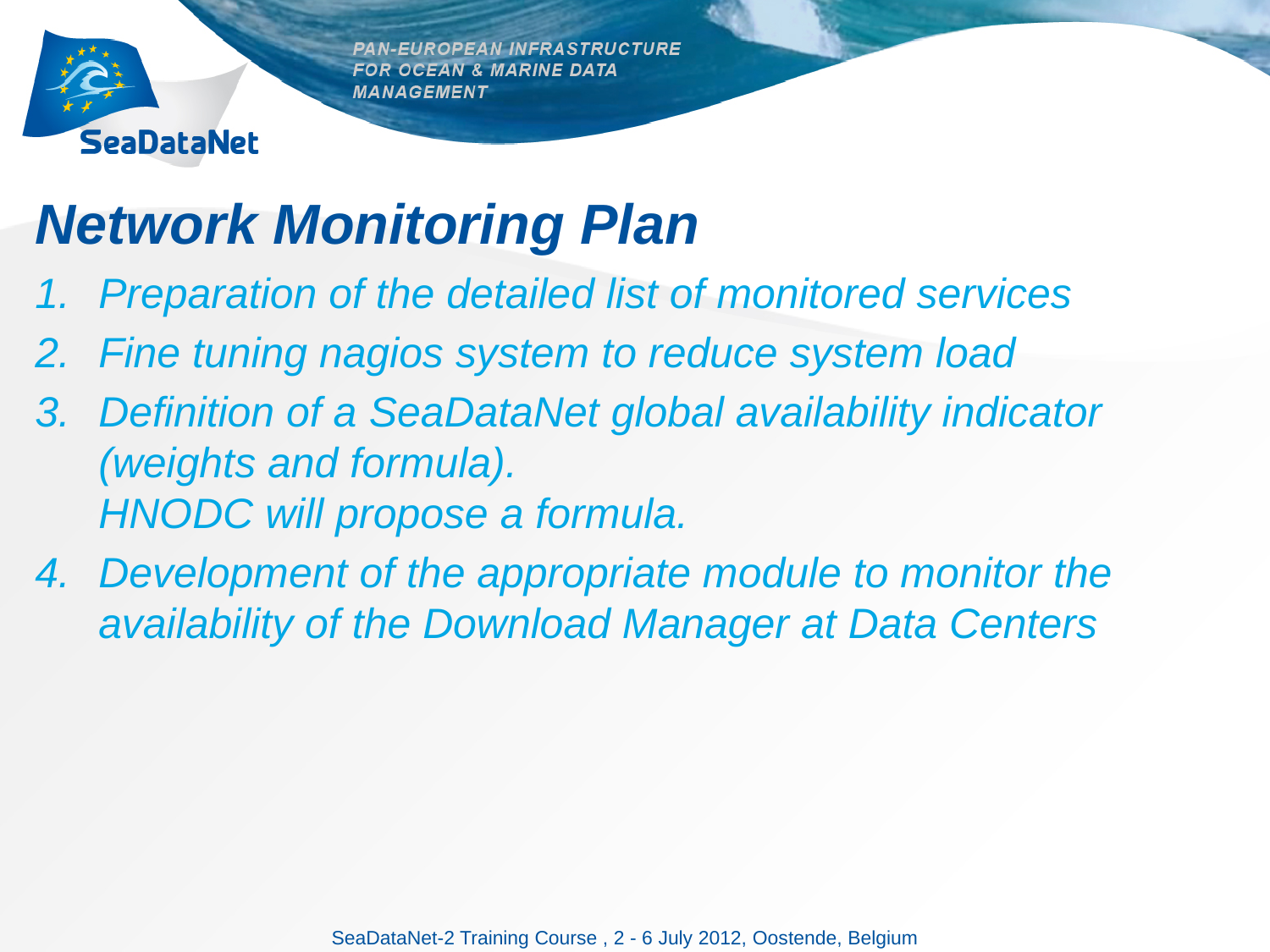

# Network Monitoring Plan
Preparation of the detailed list of monitored services
Fine tuning nagios system to reduce system load
Definition of a SeaDataNet global availability indicator (weights and formula).
HNODC will propose a formula.
Development of the appropriate module to monitor the availability of the Download Manager at Data Centers